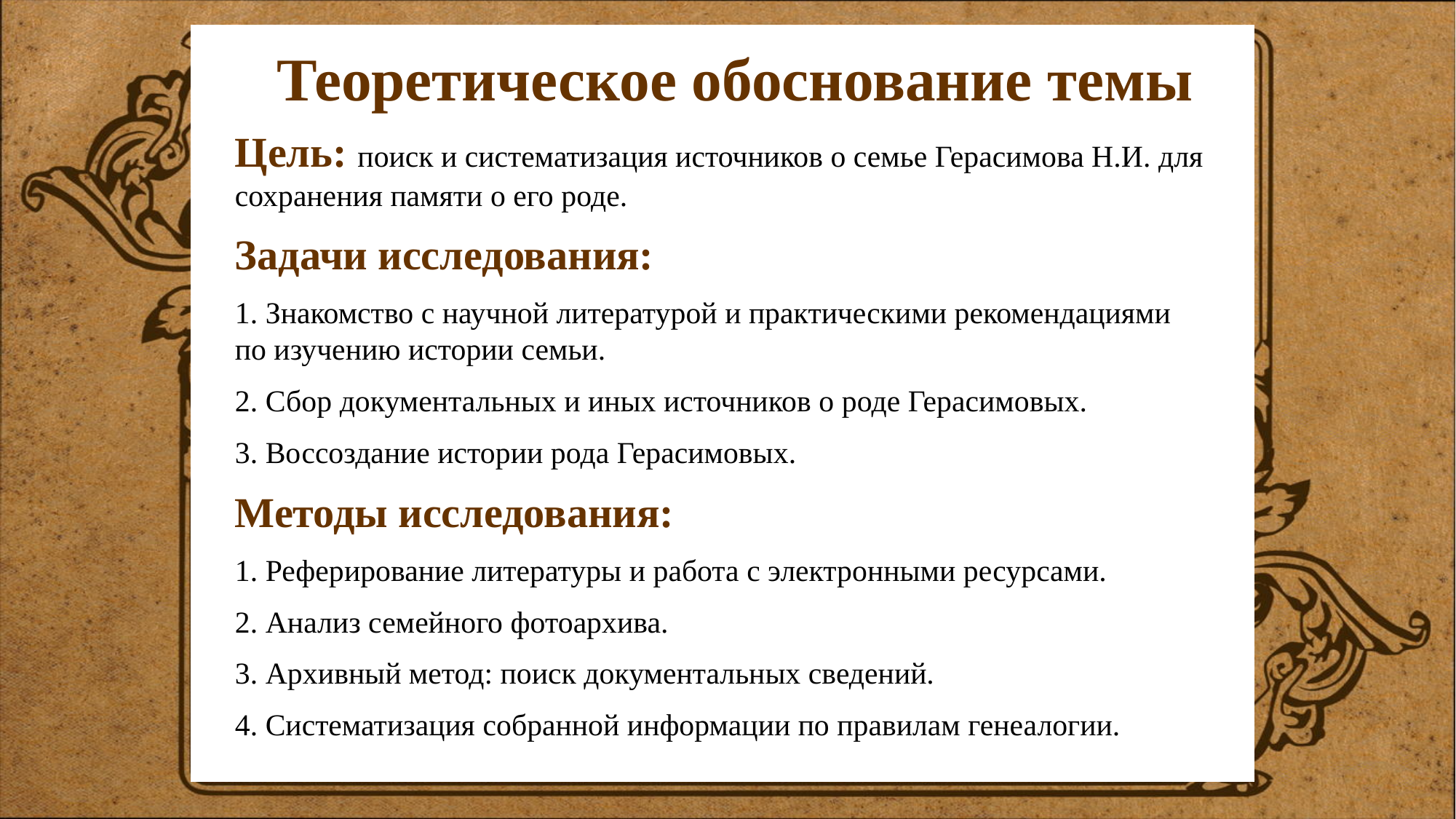

Теоретическое обоснование темы
Цель: поиск и систематизация источников о семье Герасимова Н.И. для сохранения памяти о его роде.
Задачи исследования:
1. Знакомство с научной литературой и практическими рекомендациями по изучению истории семьи.
2. Сбор документальных и иных источников о роде Герасимовых.
3. Воссоздание истории рода Герасимовых.
Методы исследования:
1. Реферирование литературы и работа с электронными ресурсами.
2. Анализ семейного фотоархива.
3. Архивный метод: поиск документальных сведений.
4. Систематизация собранной информации по правилам генеалогии.